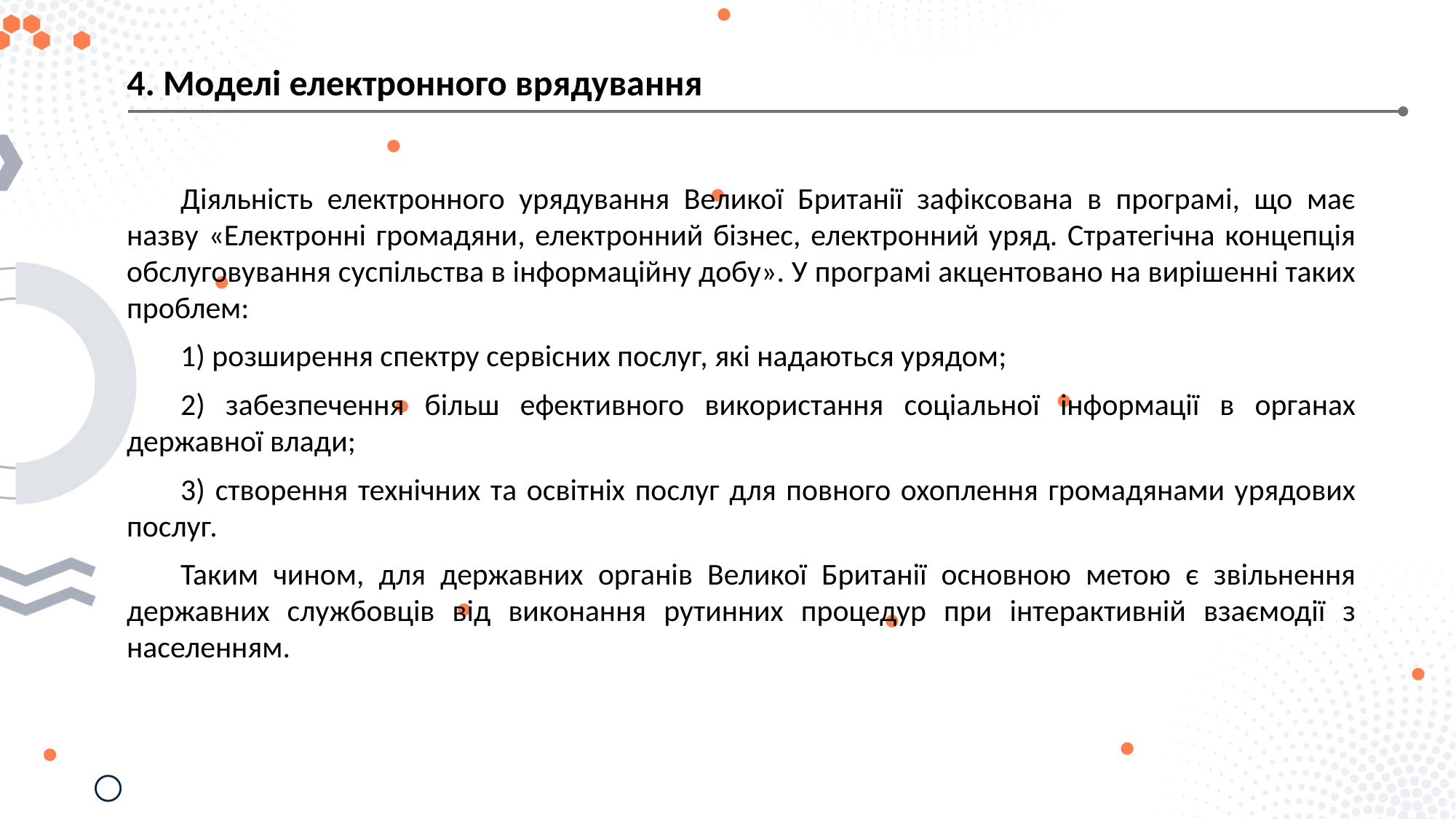

4. Моделі електронного врядування
Діяльність електронного урядування Великої Британії зафіксована в програмі, що має назву «Електронні громадяни, електронний бізнес, електронний уряд. Стратегічна концепція обслуговування суспільства в інформаційну добу». У програмі акцентовано на вирішенні таких проблем:
1) розширення спектру сервісних послуг, які надаються урядом;
2) забезпечення більш ефективного використання соціальної інформації в органах державної влади;
3) створення технічних та освітніх послуг для повного охоплення громадянами урядових послуг.
Таким чином, для державних органів Великої Британії основною метою є звільнення державних службовців від виконання рутинних процедур при інтерактивній взаємодії з населенням.